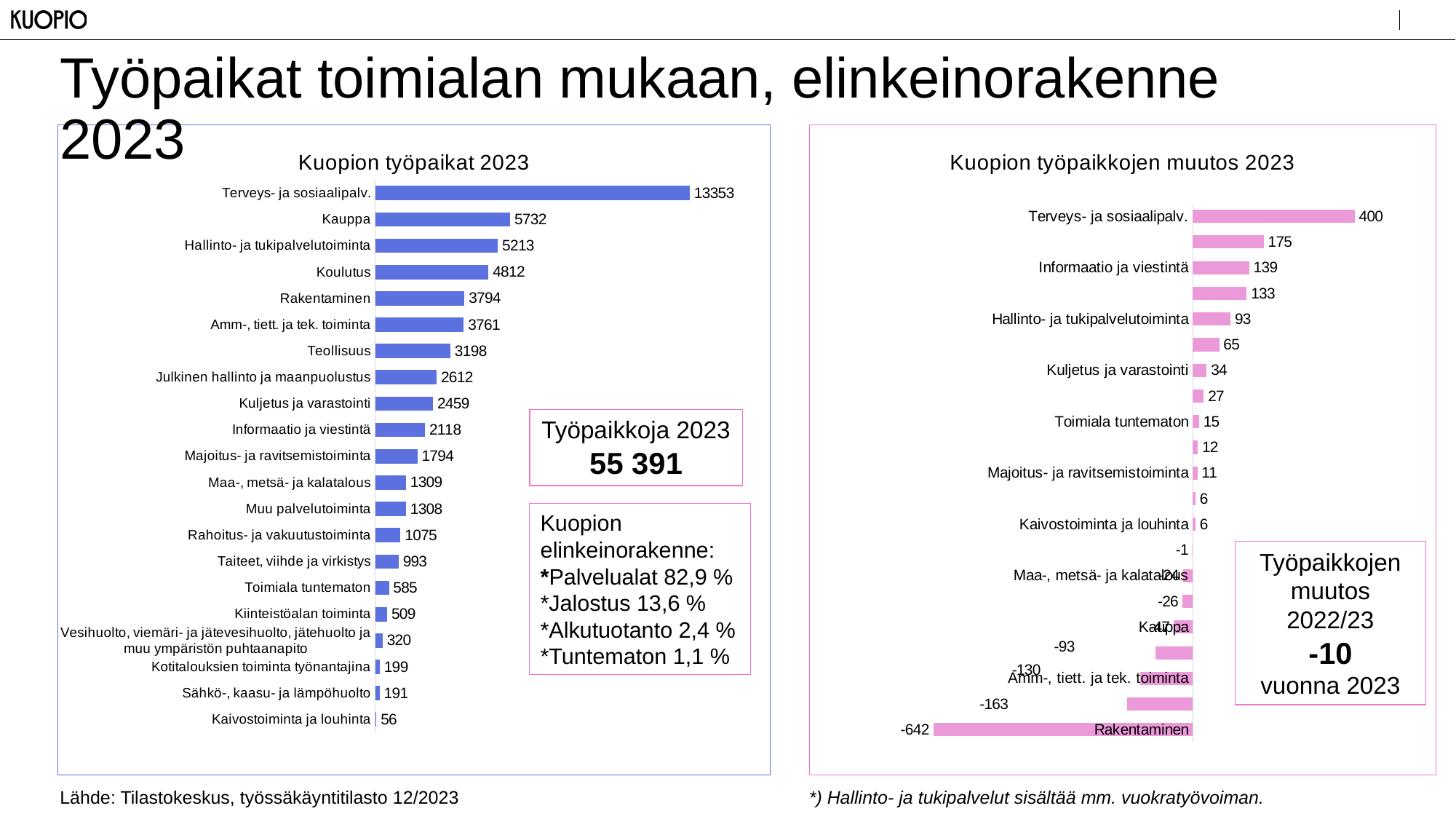

# Työpaikat toimialan mukaan, elinkeinorakenne 2023

### Chart: Kuopion työpaikat 2023

| Category |  |
|---|---|
| Kaivostoiminta ja louhinta | 56.0 |
| Sähkö-, kaasu- ja lämpöhuolto | 191.0 |
| Kotitalouksien toiminta työnantajina | 199.0 |
| Vesihuolto, viemäri- ja jätevesihuolto, jätehuolto ja muu ympäristön puhtaanapito | 320.0 |
| Kiinteistöalan toiminta | 509.0 |
| Toimiala tuntematon | 585.0 |
| Taiteet, viihde ja virkistys | 993.0 |
| Rahoitus- ja vakuutustoiminta | 1075.0 |
| Muu palvelutoiminta | 1308.0 |
| Maa-, metsä- ja kalatalous | 1309.0 |
| Majoitus- ja ravitsemistoiminta | 1794.0 |
| Informaatio ja viestintä | 2118.0 |
| Kuljetus ja varastointi | 2459.0 |
| Julkinen hallinto ja maanpuolustus | 2612.0 |
| Teollisuus | 3198.0 |
| Amm-, tiett. ja tek. toiminta | 3761.0 |
| Rakentaminen | 3794.0 |
| Koulutus | 4812.0 |
| Hallinto- ja tukipalvelutoiminta | 5213.0 |
| Kauppa | 5732.0 |
| Terveys- ja sosiaalipalv. | 13353.0 |

### Chart: Kuopion työpaikkojen muutos 2023

| Category |  |
|---|---|
| Rakentaminen | -642.0 |
| Teollisuus | -163.0 |
| Amm-, tiett. ja tek. toiminta | -130.0 |
| Kiinteistöalan toiminta | -93.0 |
| Kauppa | -47.0 |
| Taiteet, viihde ja virkistys | -26.0 |
| Maa-, metsä- ja kalatalous | -24.0 |
| Kotitalouksien toiminta työnantajina | -1.0 |
| Kaivostoiminta ja louhinta | 6.0 |
| Vesihuolto, viemäri- ja jätevesihuolto, jätehuolto ja muu ympäristön puhtaanapito | 6.0 |
| Majoitus- ja ravitsemistoiminta | 11.0 |
| Sähkö-, kaasu- ja lämpöhuolto | 12.0 |
| Toimiala tuntematon | 15.0 |
| Rahoitus- ja vakuutustoiminta | 27.0 |
| Kuljetus ja varastointi | 34.0 |
| Muu palvelutoiminta | 65.0 |
| Hallinto- ja tukipalvelutoiminta | 93.0 |
| Julkinen hallinto ja maanpuolustus | 133.0 |
| Informaatio ja viestintä | 139.0 |
| Koulutus | 175.0 |
| Terveys- ja sosiaalipalv. | 400.0 |
Työpaikkoja 2023
55 391
Kuopion elinkeinorakenne:
*Palvelualat 82,9 %  *Jalostus 13,6 %
*Alkutuotanto 2,4 %
*Tuntematon 1,1 %
Työpaikkojen muutos 2022/23
-10
vuonna 2023
Lähde: Tilastokeskus, työssäkäyntitilasto 12/2023
*) Hallinto- ja tukipalvelut sisältää mm. vuokratyövoiman.